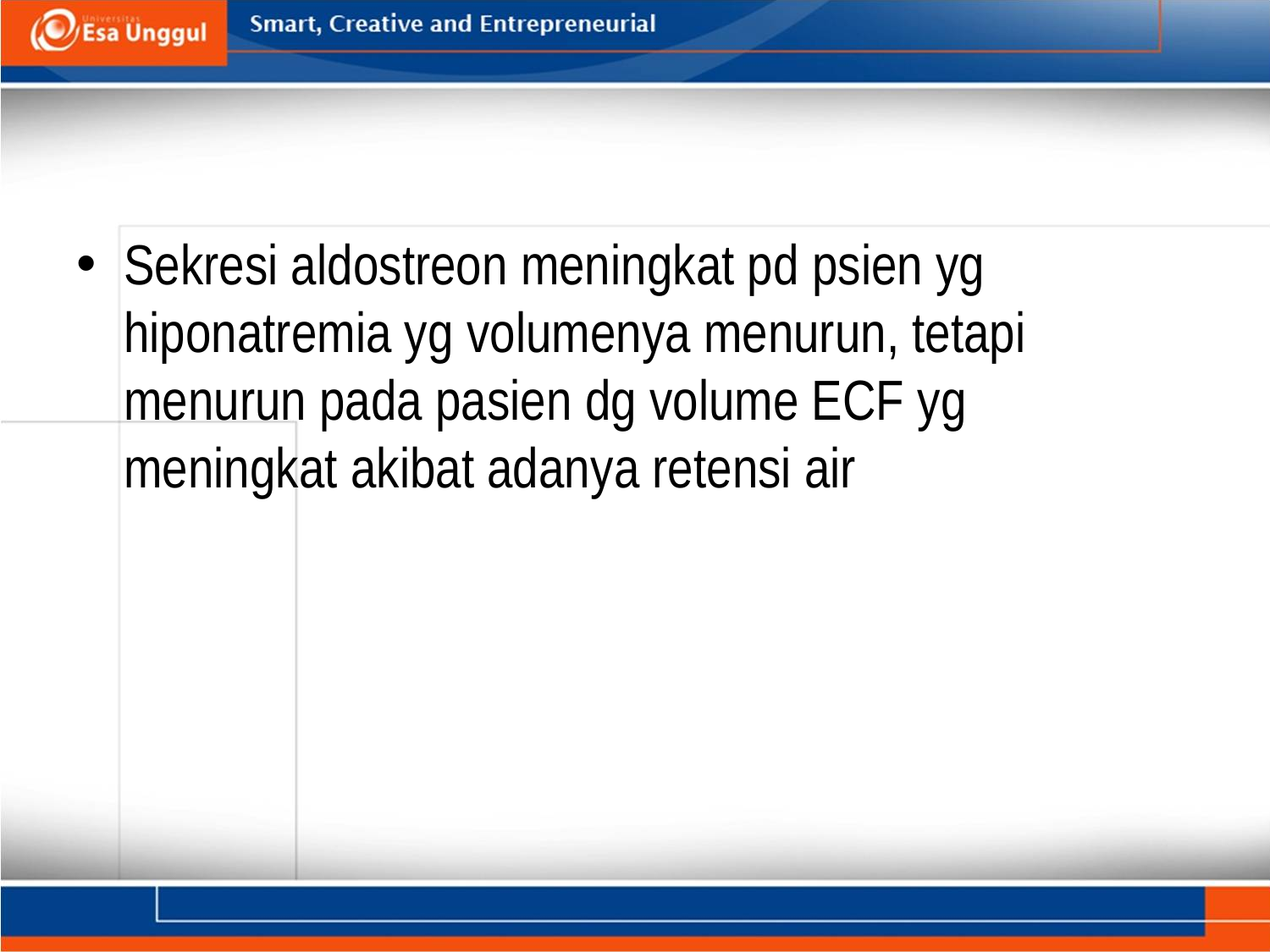

#
Sekresi aldostreon meningkat pd psien yg hiponatremia yg volumenya menurun, tetapi menurun pada pasien dg volume ECF yg meningkat akibat adanya retensi air